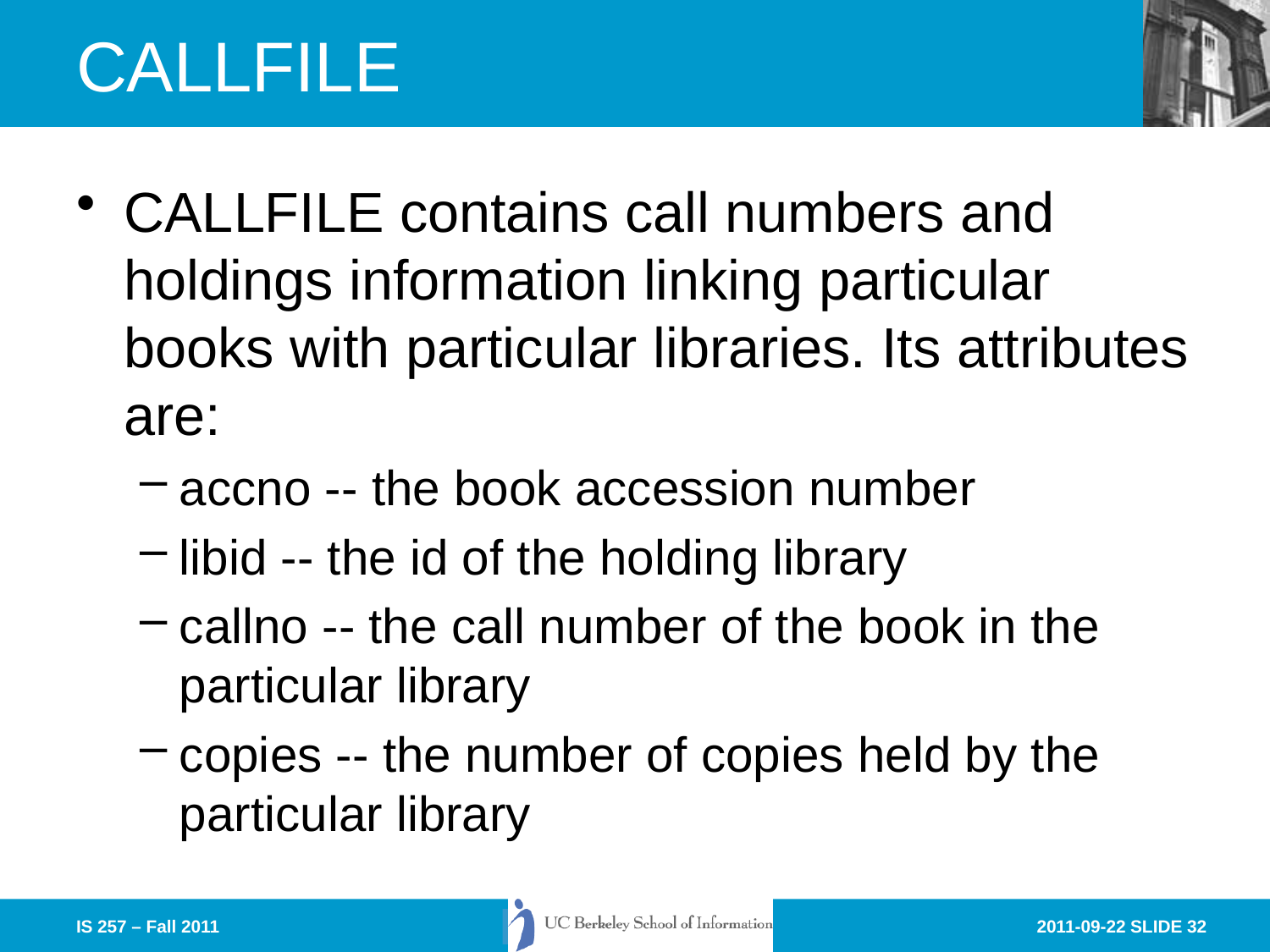

# CALLFILE
CALLFILE contains call numbers and holdings information linking particular books with particular libraries. Its attributes are:
accno -- the book accession number
libid -- the id of the holding library
callno -- the call number of the book in the particular library
copies -- the number of copies held by the particular library

IS 257 – Fall 2011